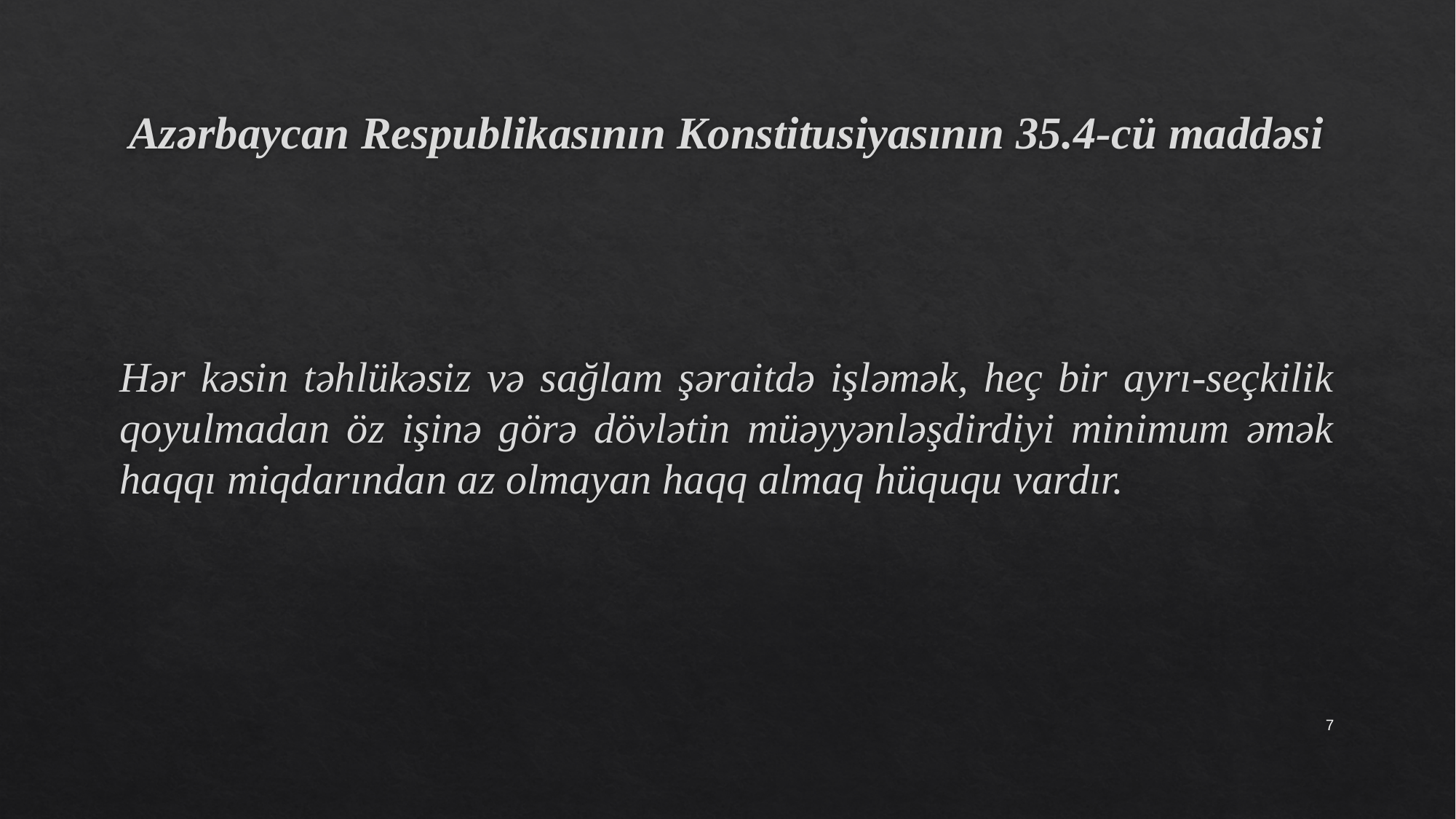

# Azərbaycan Respublikasının Konstitusiyasının 35.4-cü maddəsi

Hər kəsin təhlükəsiz və sağlam şəraitdə işləmək, heç bir ayrı-seçkilik qoyulmadan öz işinə görə dövlətin müəyyənləşdirdiyi minimum əmək haqqı miqdarından az olmayan haqq almaq hüququ vardır.

7